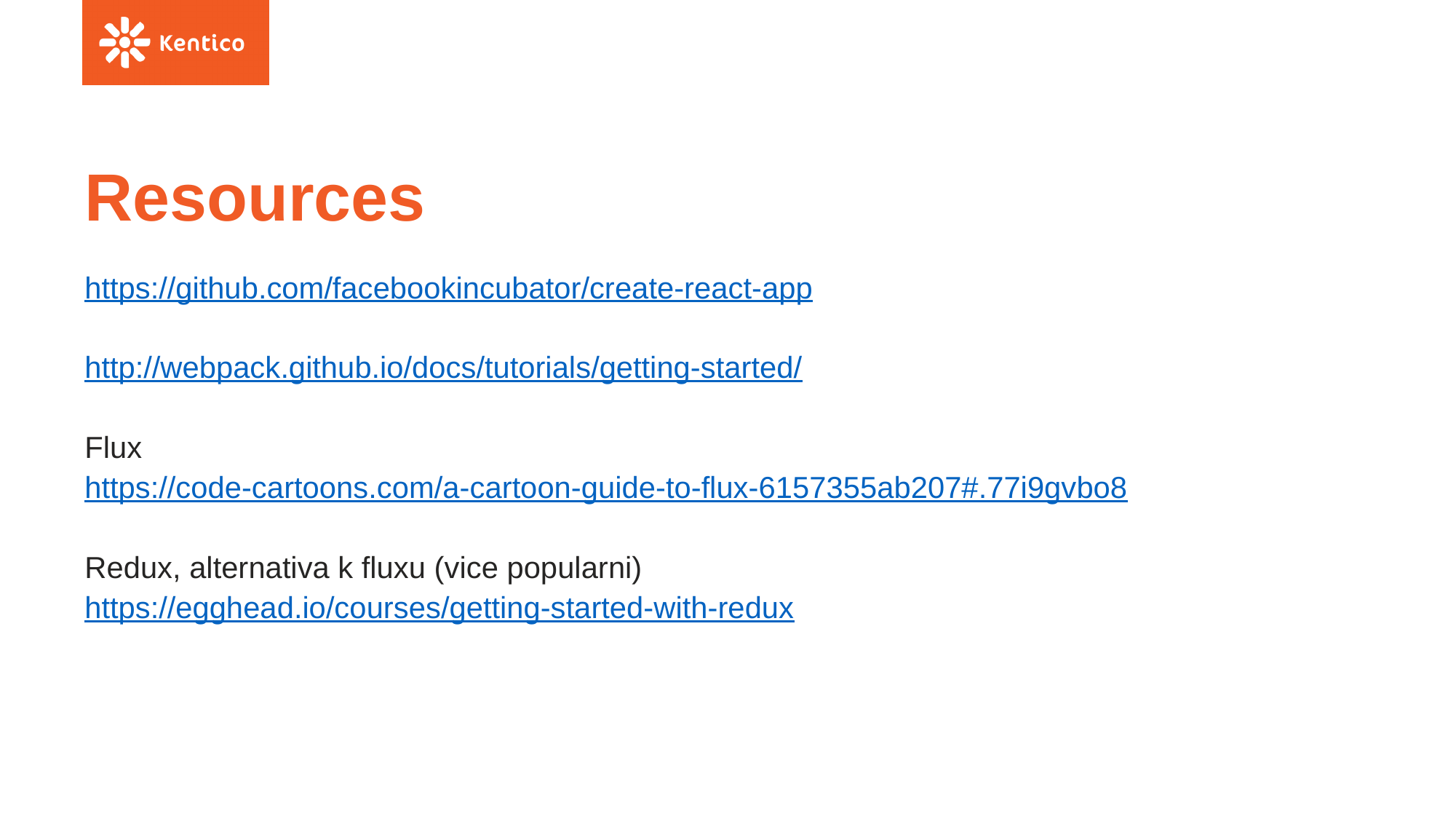

# Resources
https://github.com/facebookincubator/create-react-app

http://webpack.github.io/docs/tutorials/getting-started/

Flux
https://code-cartoons.com/a-cartoon-guide-to-flux-6157355ab207#.77i9gvbo8

Redux, alternativa k fluxu (vice popularni)
https://egghead.io/courses/getting-started-with-redux